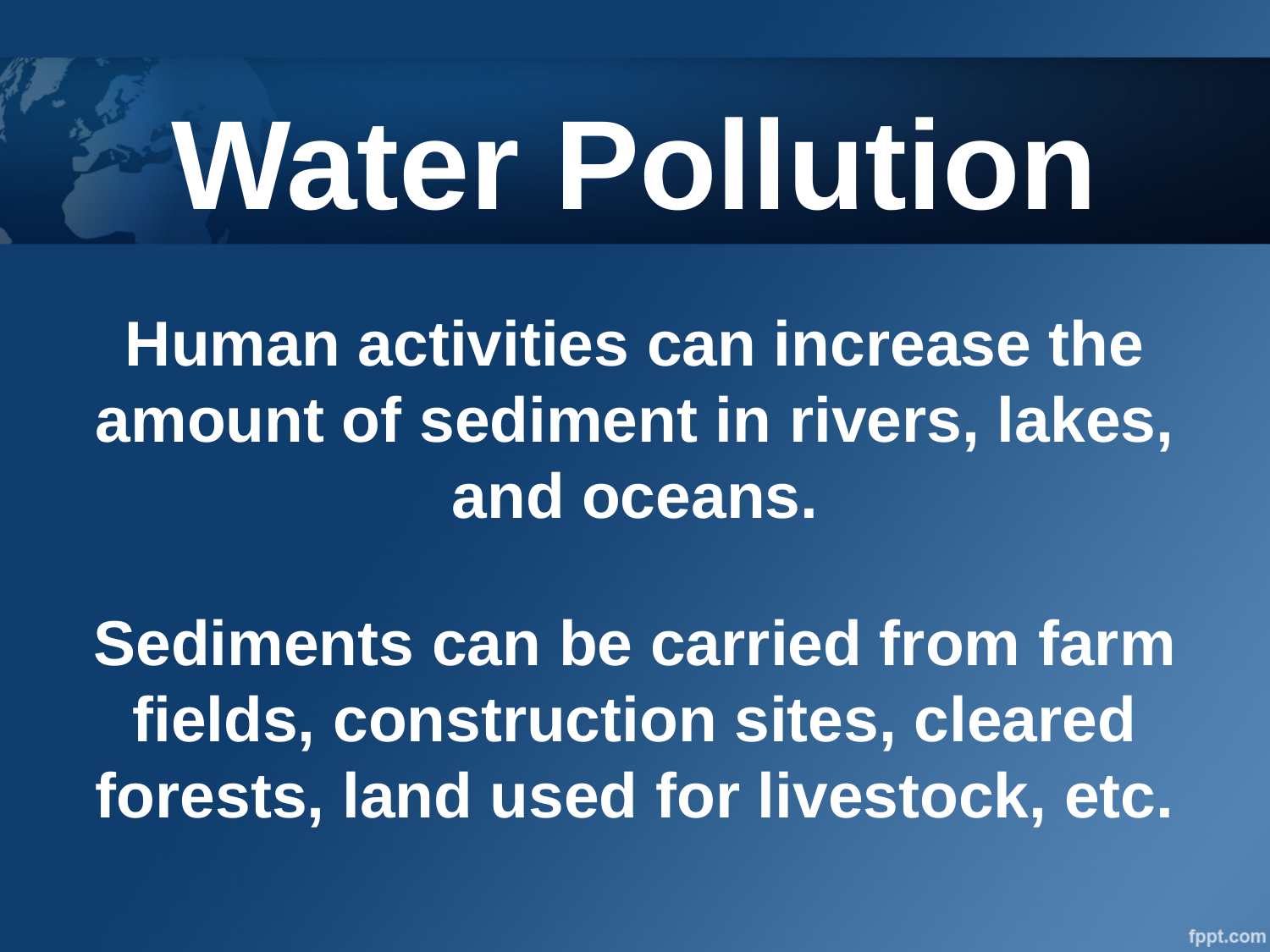

Water Pollution
Human activities can increase the amount of sediment in rivers, lakes, and oceans.
Sediments can be carried from farm fields, construction sites, cleared forests, land used for livestock, etc.